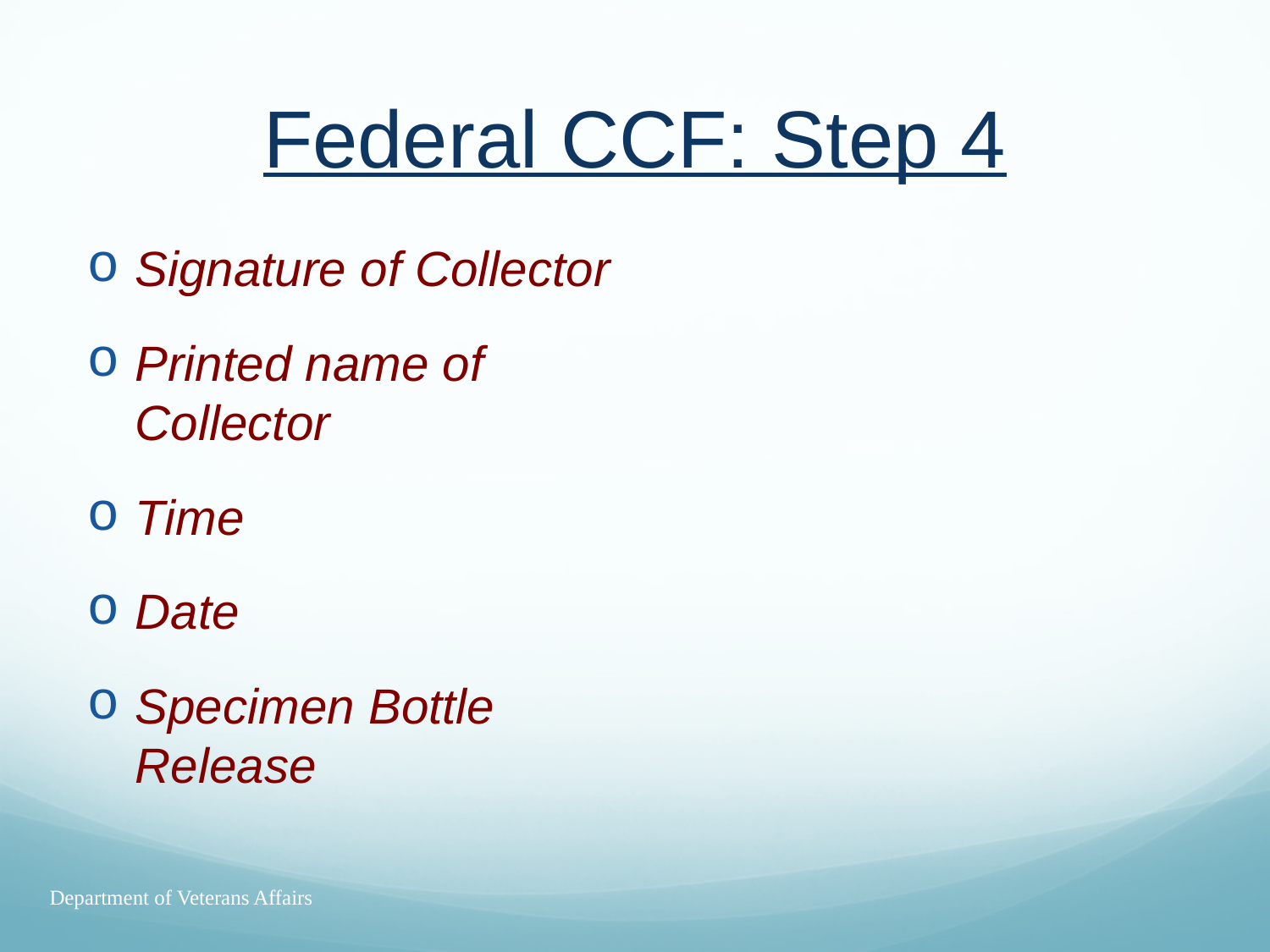

# Federal CCF: Step 4
Signature of Collector
Printed name of Collector
Time
Date
Specimen Bottle Release
Department of Veterans Affairs